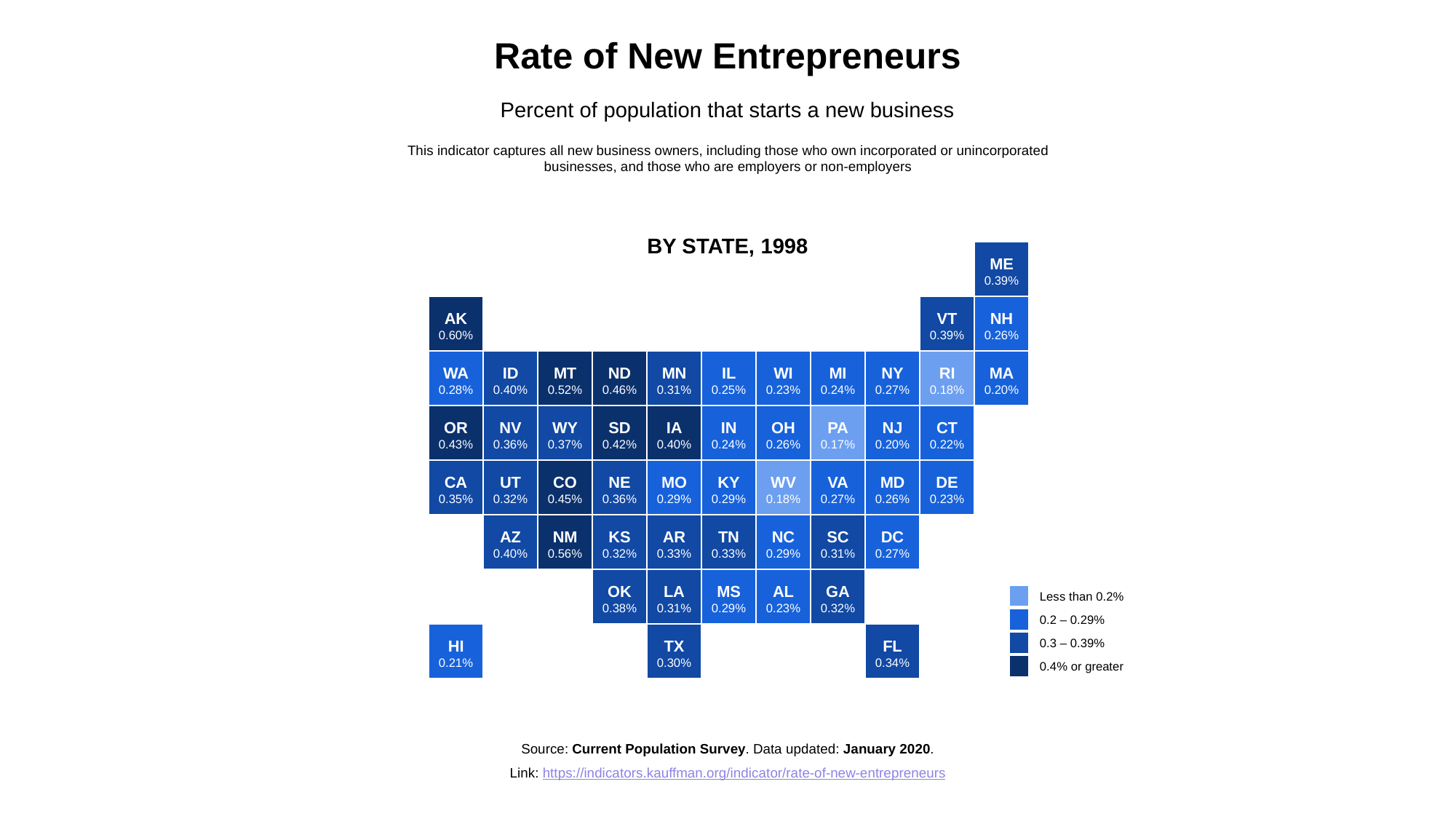

Rate of New Entrepreneurs
Percent of population that starts a new business
This indicator captures all new business owners, including those who own incorporated or unincorporated businesses, and those who are employers or non-employers
BY STATE, 1998
ME
0.39%
AK
0.60%
VT
0.39%
NH
0.26%
WA
0.28%
ID
0.40%
MT
0.52%
ND
0.46%
MN
0.31%
IL
0.25%
WI
0.23%
MI
0.24%
NY
0.27%
RI
0.18%
MA
0.20%
OR
0.43%
NV
0.36%
WY
0.37%
SD
0.42%
IA
0.40%
IN
0.24%
OH
0.26%
PA
0.17%
NJ
0.20%
CT
0.22%
CA
0.35%
UT
0.32%
CO
0.45%
NE
0.36%
MO
0.29%
KY
0.29%
WV
0.18%
VA
0.27%
MD
0.26%
DE
0.23%
AZ
0.40%
NM
0.56%
KS
0.32%
AR
0.33%
TN
0.33%
NC
0.29%
SC
0.31%
DC
0.27%
OK
0.38%
LA
0.31%
MS
0.29%
AL
0.23%
GA
0.32%

Less than 0.2%

0.2 – 0.29%
HI
0.21%
TX
0.30%
FL
0.34%

0.3 – 0.39%

0.4% or greater
Source: Current Population Survey. Data updated: January 2020.
Link: https://indicators.kauffman.org/indicator/rate-of-new-entrepreneurs